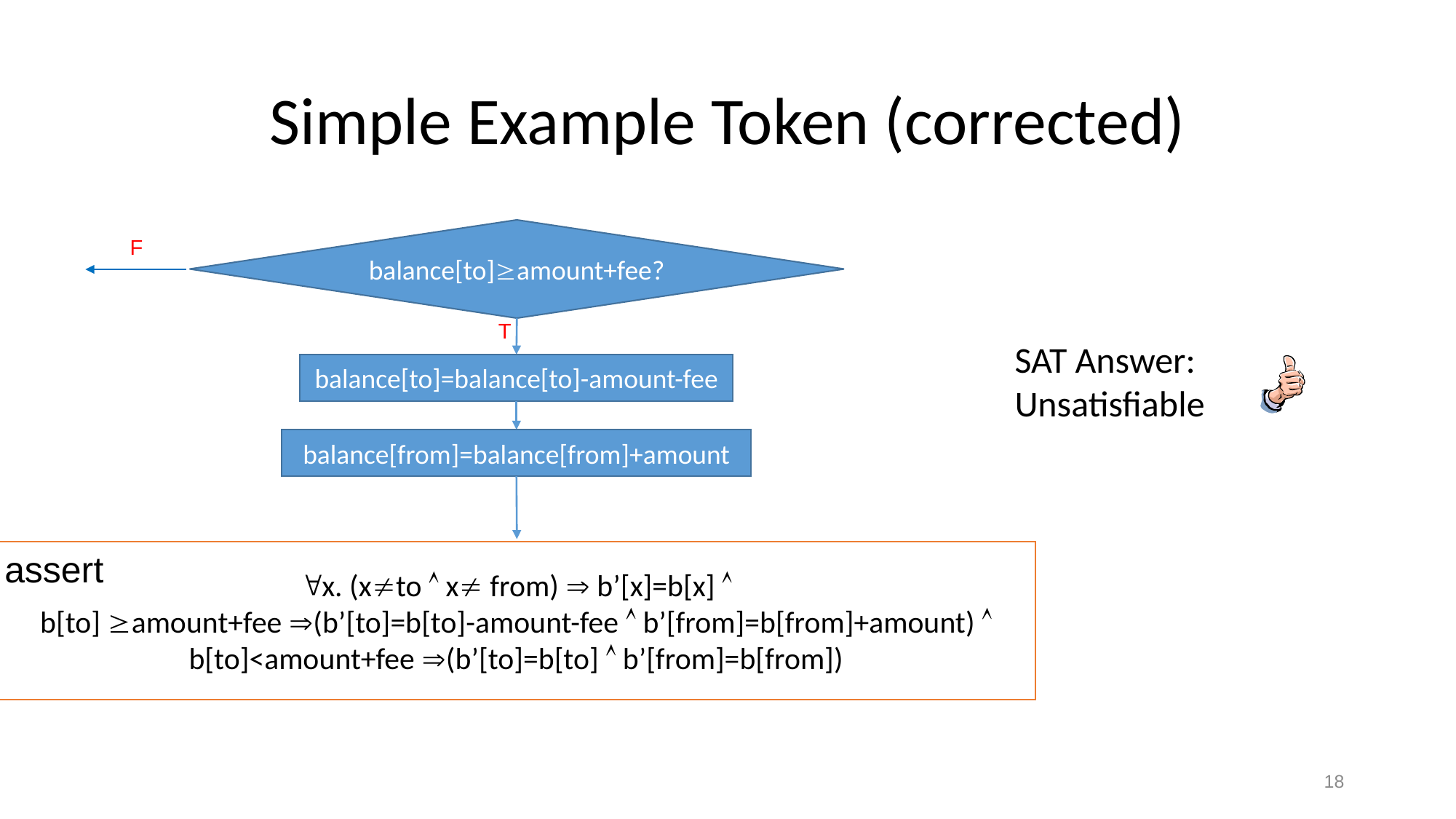

# Simple Example Token (corrected)
balance[to]≥amount+fee?
F
T
SAT Answer:
Unsatisfiable

balance[to]=balance[to]-amount-fee
balance[from]=balance[from]+amount
assert
∀x. (x≠to ∧ x≠ from) ⇒ b’[x]=b[x] ∧
b[to] ≥amount+fee ⇒(b’[to]=b[to]-amount-fee ∧ b’[from]=b[from]+amount) ∧
b[to]<amount+fee ⇒(b’[to]=b[to] ∧ b’[from]=b[from])
assert
18